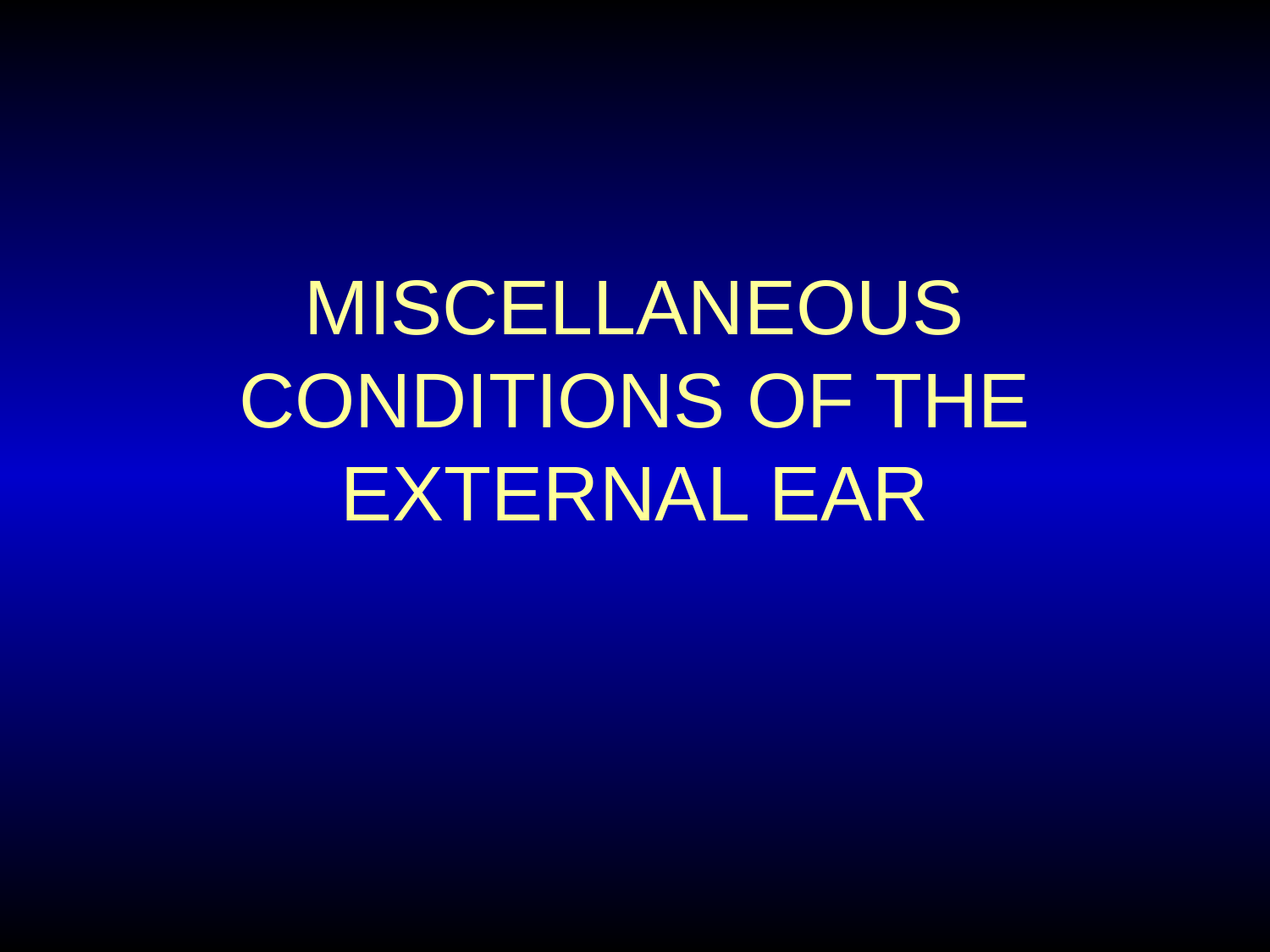

# MISCELLANEOUS CONDITIONS OF THE EXTERNAL EAR